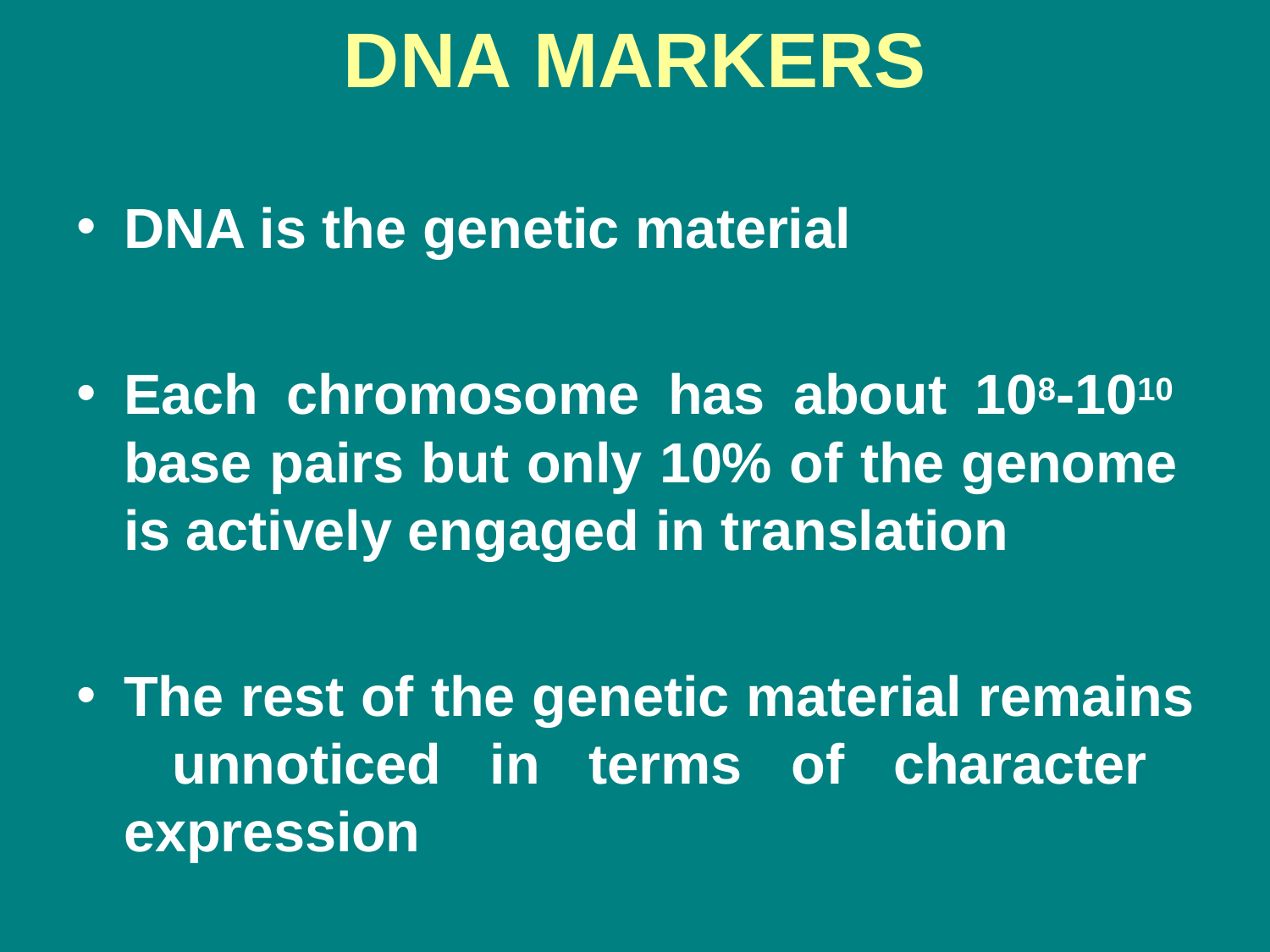

# DNA MARKERS
DNA is the genetic material

Each chromosome has about 108-1010  base pairs but only 10% of the genome  is actively engaged in translation

The rest of the genetic material remains  unnoticed in terms of character  expression